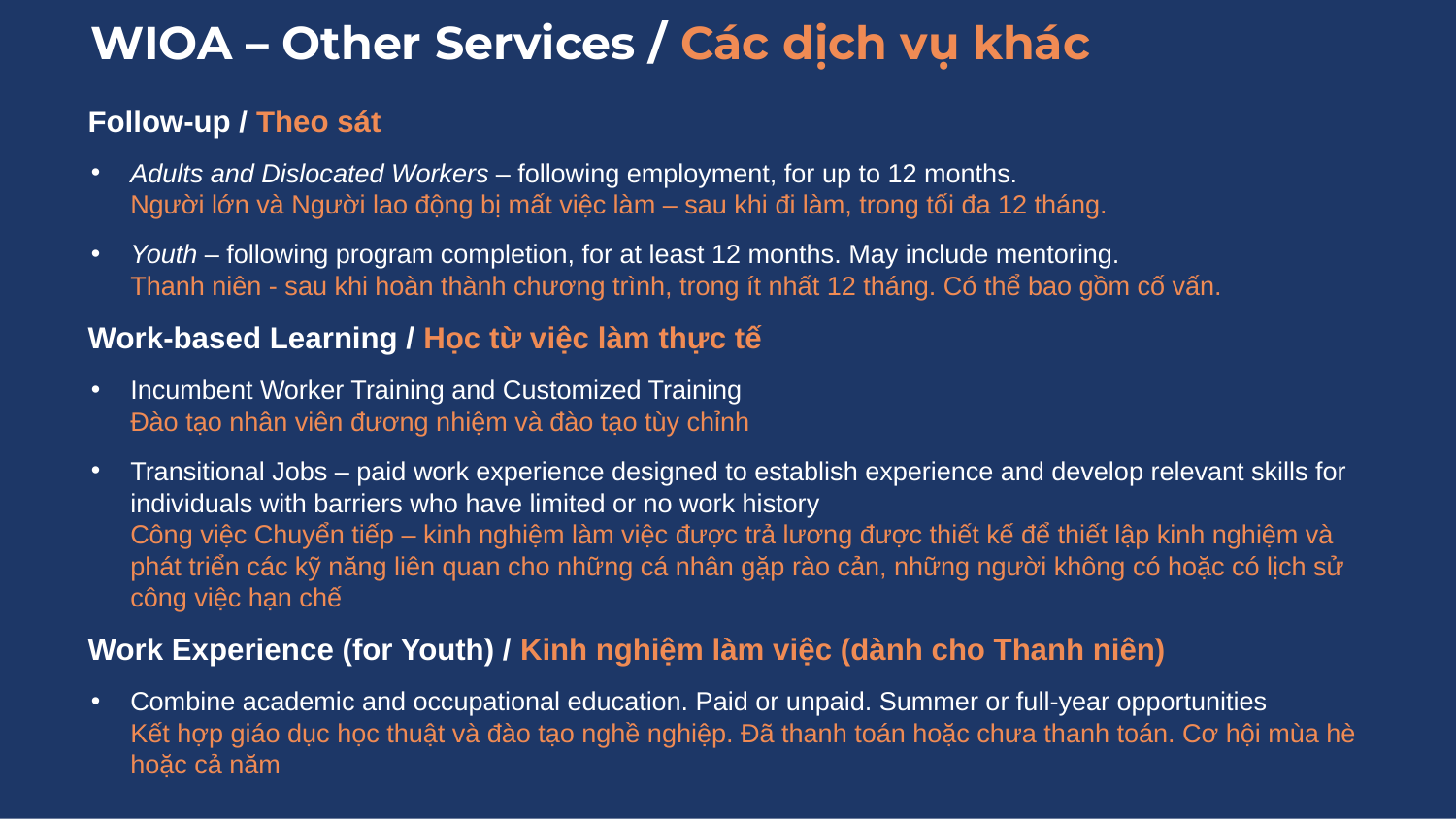

# WIOA – Other Services / Các dịch vụ khác
Follow-up / Theo sát
Adults and Dislocated Workers – following employment, for up to 12 months.
Người lớn và Người lao động bị mất việc làm – sau khi đi làm, trong tối đa 12 tháng.
Youth – following program completion, for at least 12 months. May include mentoring.
Thanh niên - sau khi hoàn thành chương trình, trong ít nhất 12 tháng. Có thể bao gồm cố vấn.
Work-based Learning / Học từ việc làm thực tế
Incumbent Worker Training and Customized Training
Đào tạo nhân viên đương nhiệm và đào tạo tùy chỉnh
Transitional Jobs – paid work experience designed to establish experience and develop relevant skills for individuals with barriers who have limited or no work history
Công việc Chuyển tiếp – kinh nghiệm làm việc được trả lương được thiết kế để thiết lập kinh nghiệm và phát triển các kỹ năng liên quan cho những cá nhân gặp rào cản, những người không có hoặc có lịch sử công việc hạn chế
Work Experience (for Youth) / Kinh nghiệm làm việc (dành cho Thanh niên)
Combine academic and occupational education. Paid or unpaid. Summer or full-year opportunities
Kết hợp giáo dục học thuật và đào tạo nghề nghiệp. Đã thanh toán hoặc chưa thanh toán. Cơ hội mùa hè hoặc cả năm